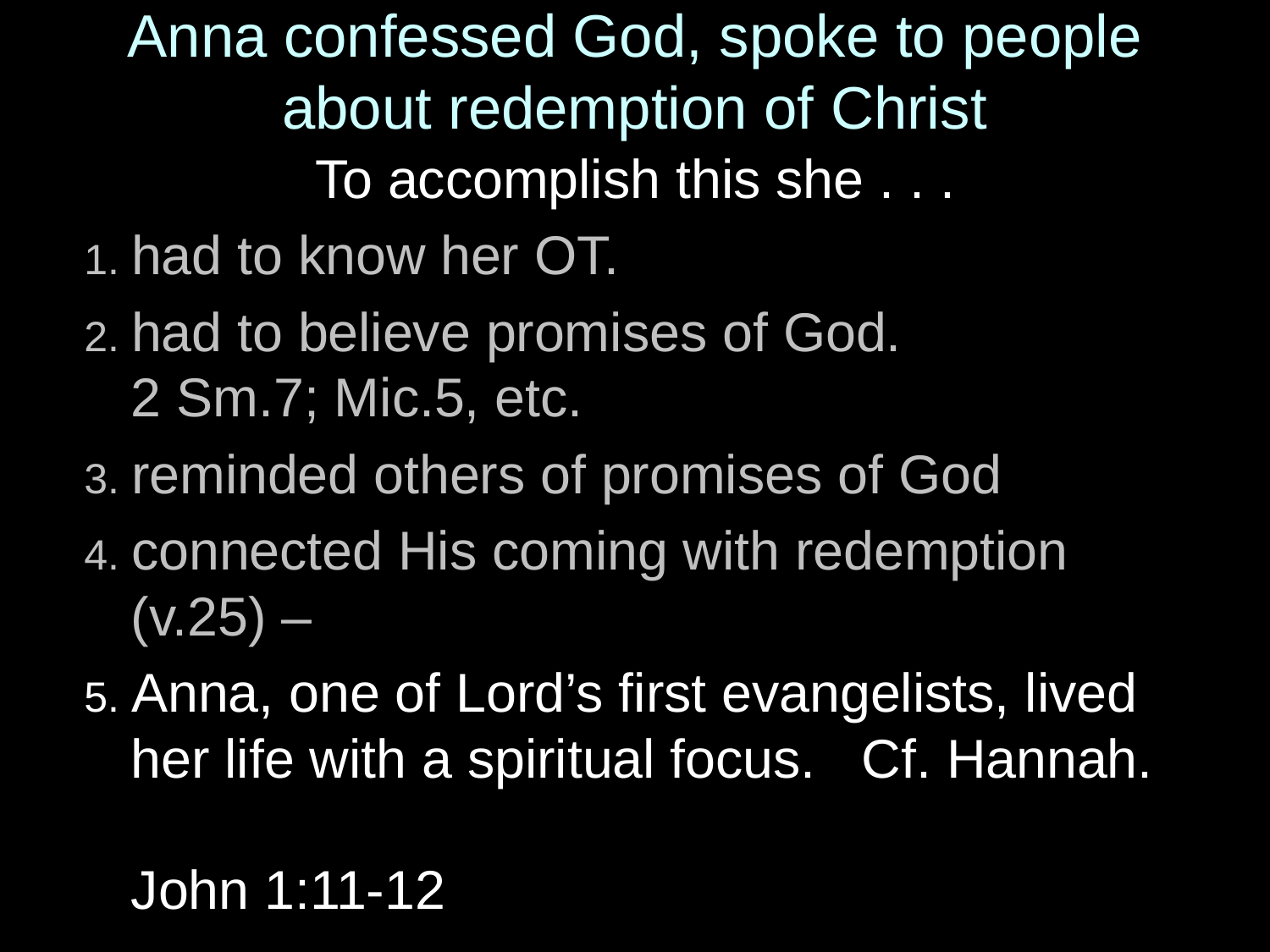

# Anna confessed God, spoke to people about redemption of Christ
To accomplish this she . . .
1. had to know her OT.
2. had to believe promises of God.
2 Sm.7; Mic.5, etc.
3. reminded others of promises of God
4. connected His coming with redemption (v.25) –
5. Anna, one of Lord’s first evangelists, lived her life with a spiritual focus.   Cf. Hannah.
John 1:11-12